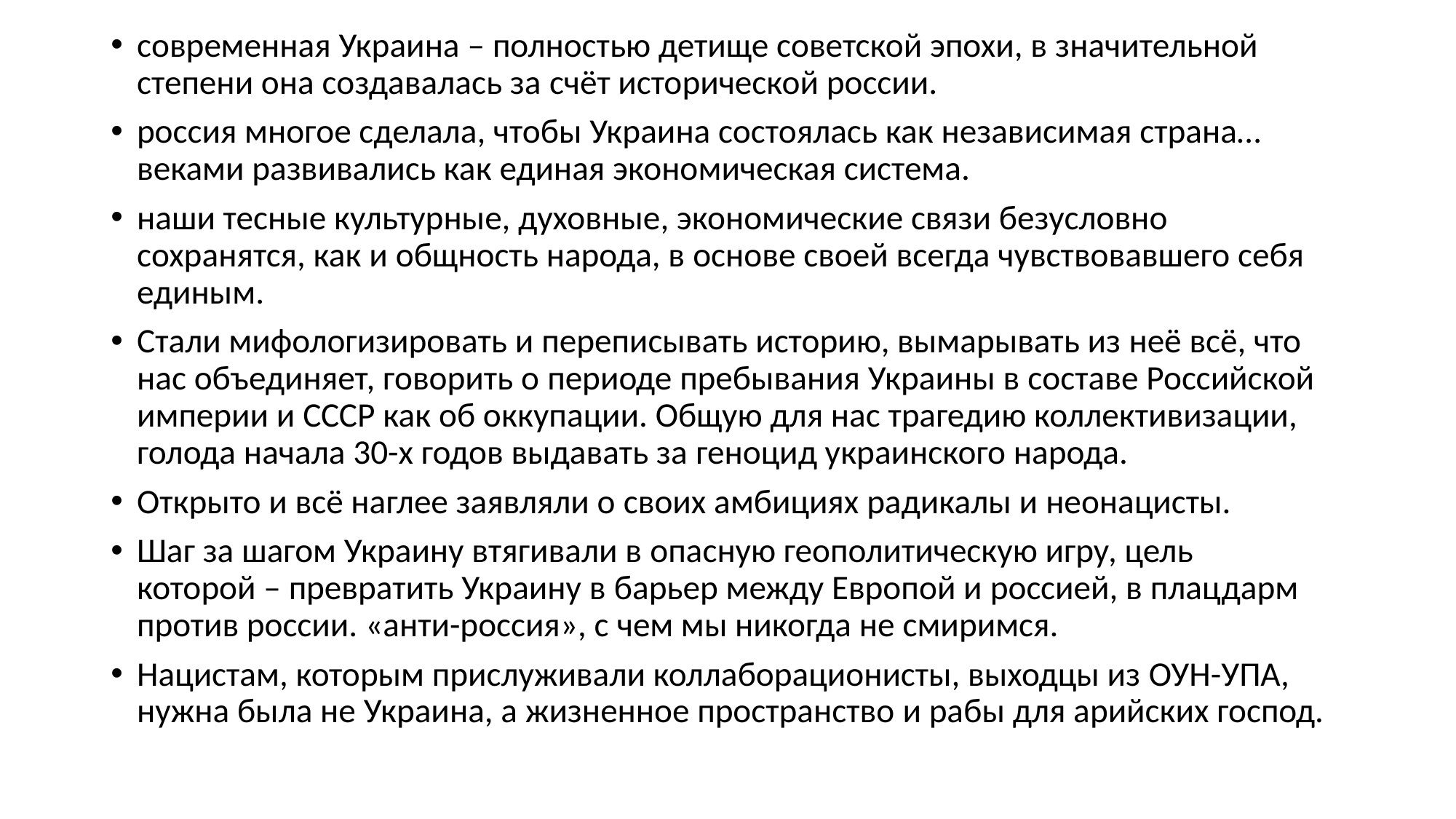

современная Украина – полностью детище советской эпохи, в значительной степени она создавалась за счёт исторической россии.
россия многое сделала, чтобы Украина состоялась как независимая страна…веками развивались как единая экономическая система.
наши тесные культурные, духовные, экономические связи безусловно сохранятся, как и общность народа, в основе своей всегда чувствовавшего себя единым.
Стали мифологизировать и переписывать историю, вымарывать из неё всё, что нас объединяет, говорить о периоде пребывания Украины в составе Российской империи и СССР как об оккупации. Общую для нас трагедию коллективизации, голода начала 30-х годов выдавать за геноцид украинского народа.
Открыто и всё наглее заявляли о своих амбициях радикалы и неонацисты.
Шаг за шагом Украину втягивали в опасную геополитическую игру, цель которой – превратить Украину в барьер между Европой и россией, в плацдарм против россии. «анти-россия», с чем мы никогда не смиримся.
Нацистам, которым прислуживали коллаборационисты, выходцы из ОУН-УПА, нужна была не Украина, а жизненное пространство и рабы для арийских господ.